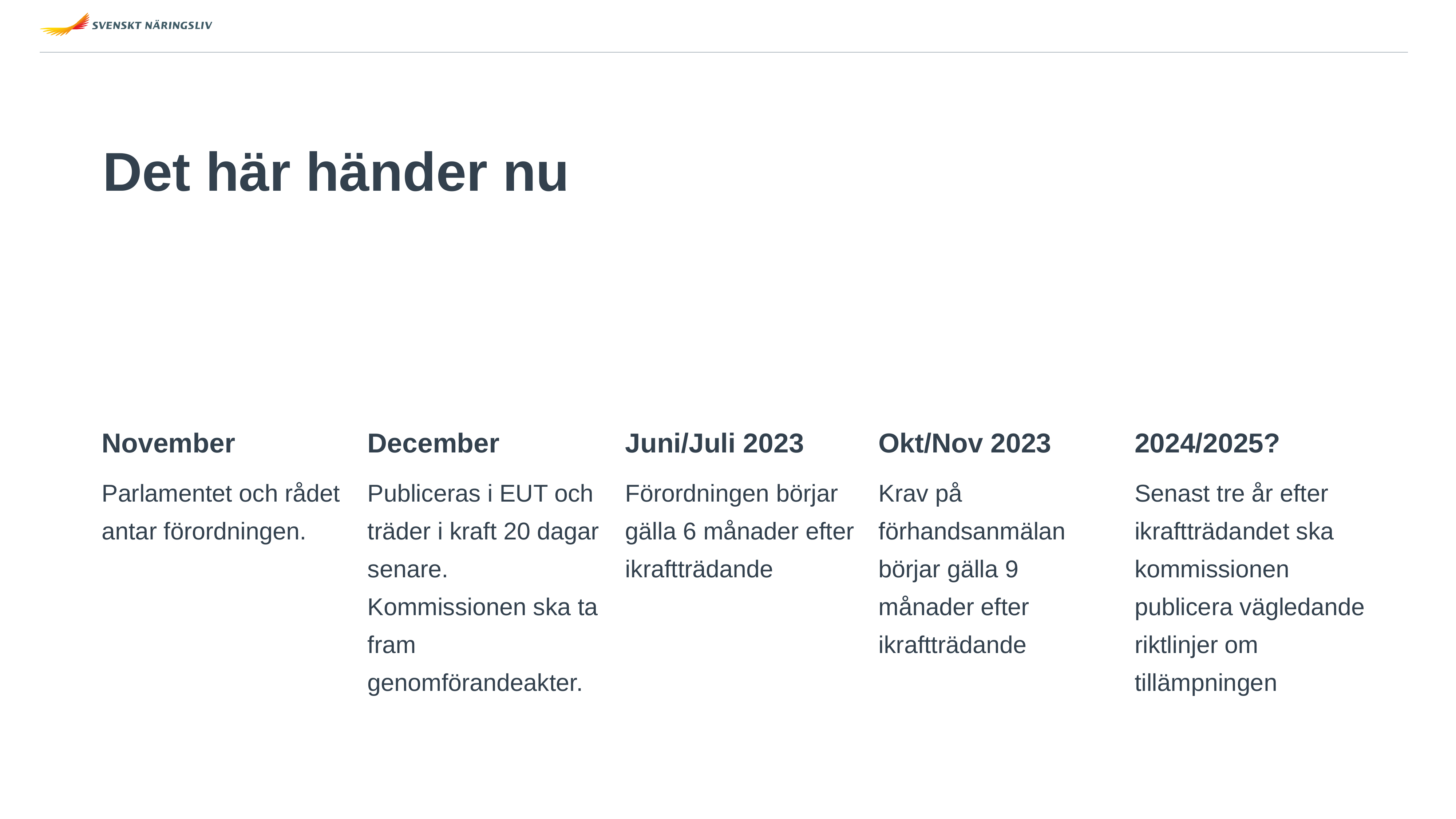

# Det här händer nu

November
December
Juni/Juli 2023
Okt/Nov 2023
2024/2025?
Parlamentet och rådet antar förordningen.

Publiceras i EUT och träder i kraft 20 dagar senare. Kommissionen ska ta fram genomförandeakter.

Förordningen börjar gälla 6 månader efter ikraftträdande

Krav på förhandsanmälan börjar gälla 9 månader efter ikraftträdande

Senast tre år efter ikraftträdandet ska kommissionen publicera vägledande riktlinjer om tillämpningen